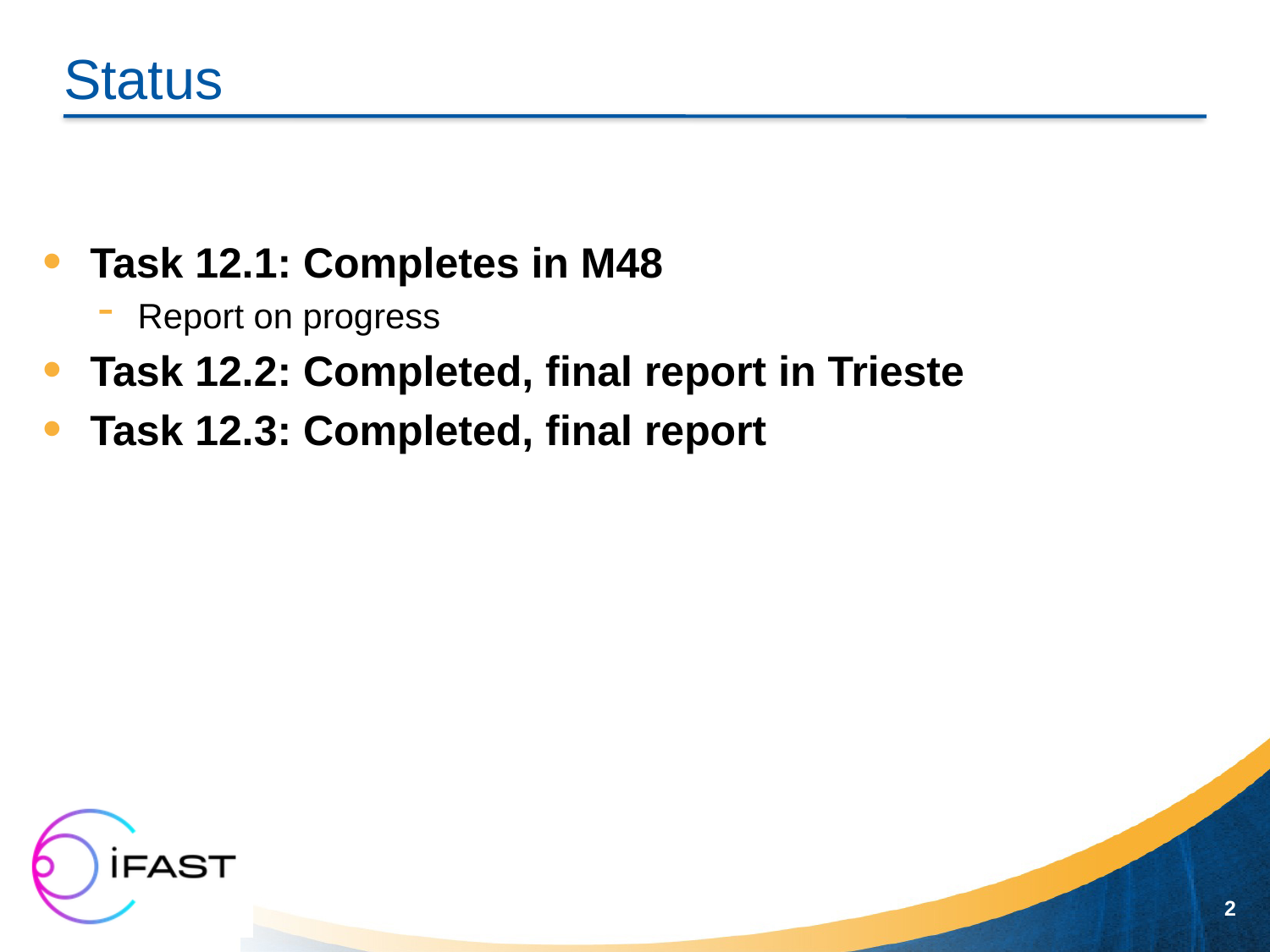

# Status

Task 12.1: Completes in M48
Report on progress
Task 12.2: Completed, final report in Trieste
Task 12.3: Completed, final report

2